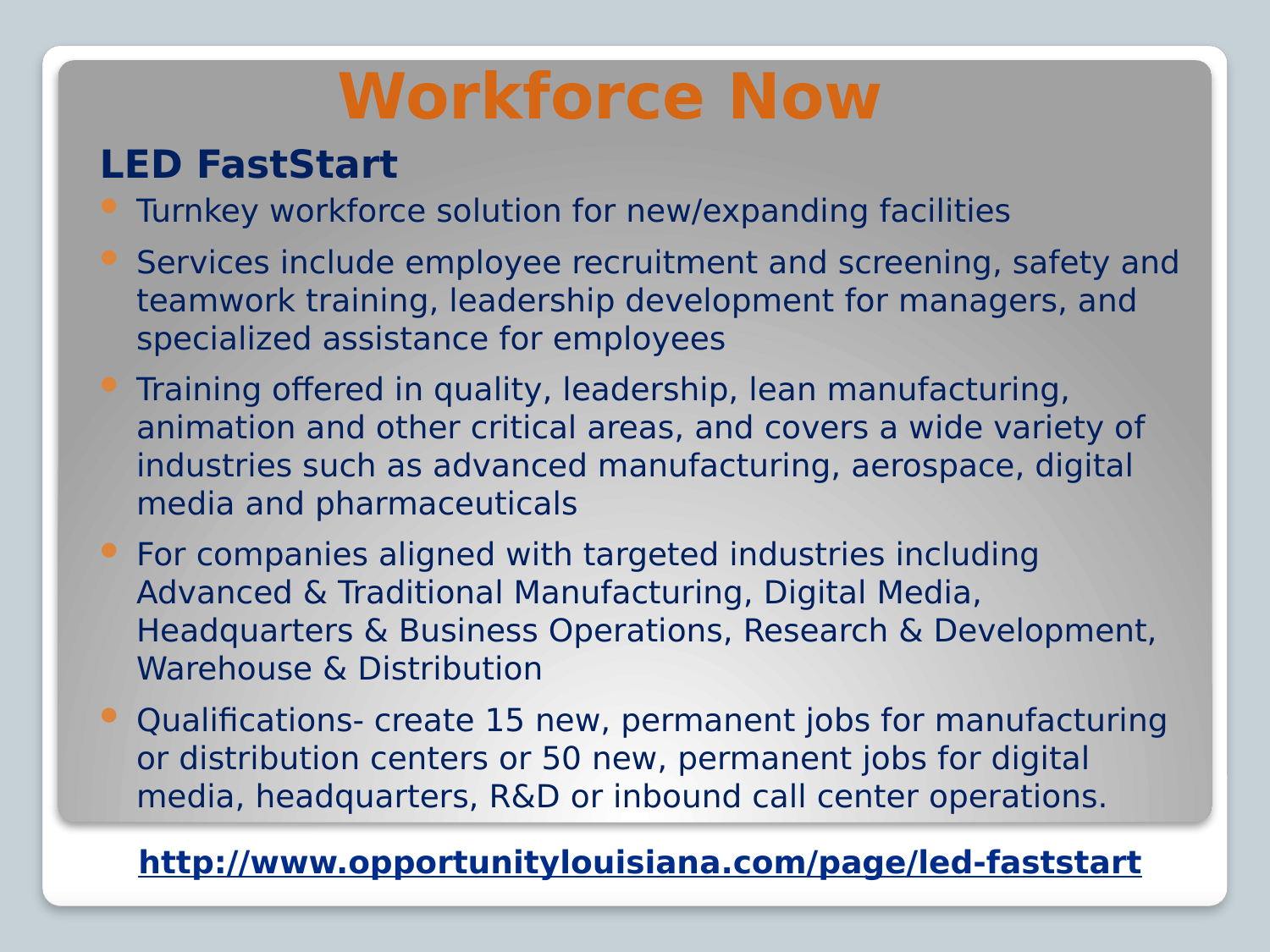

# Workforce Now
LED FastStart
Turnkey workforce solution for new/expanding facilities

Services include employee recruitment and screening, safety and teamwork training, leadership development for managers, and specialized assistance for employees

Training offered in quality, leadership, lean manufacturing, animation and other critical areas, and covers a wide variety of industries such as advanced manufacturing, aerospace, digital media and pharmaceuticals

For companies aligned with targeted industries including Advanced & Traditional Manufacturing, Digital Media, Headquarters & Business Operations, Research & Development, Warehouse & Distribution

Qualifications- create 15 new, permanent jobs for manufacturing or distribution centers or 50 new, permanent jobs for digital media, headquarters, R&D or inbound call center operations.

http://www.opportunitylouisiana.com/page/led-faststart